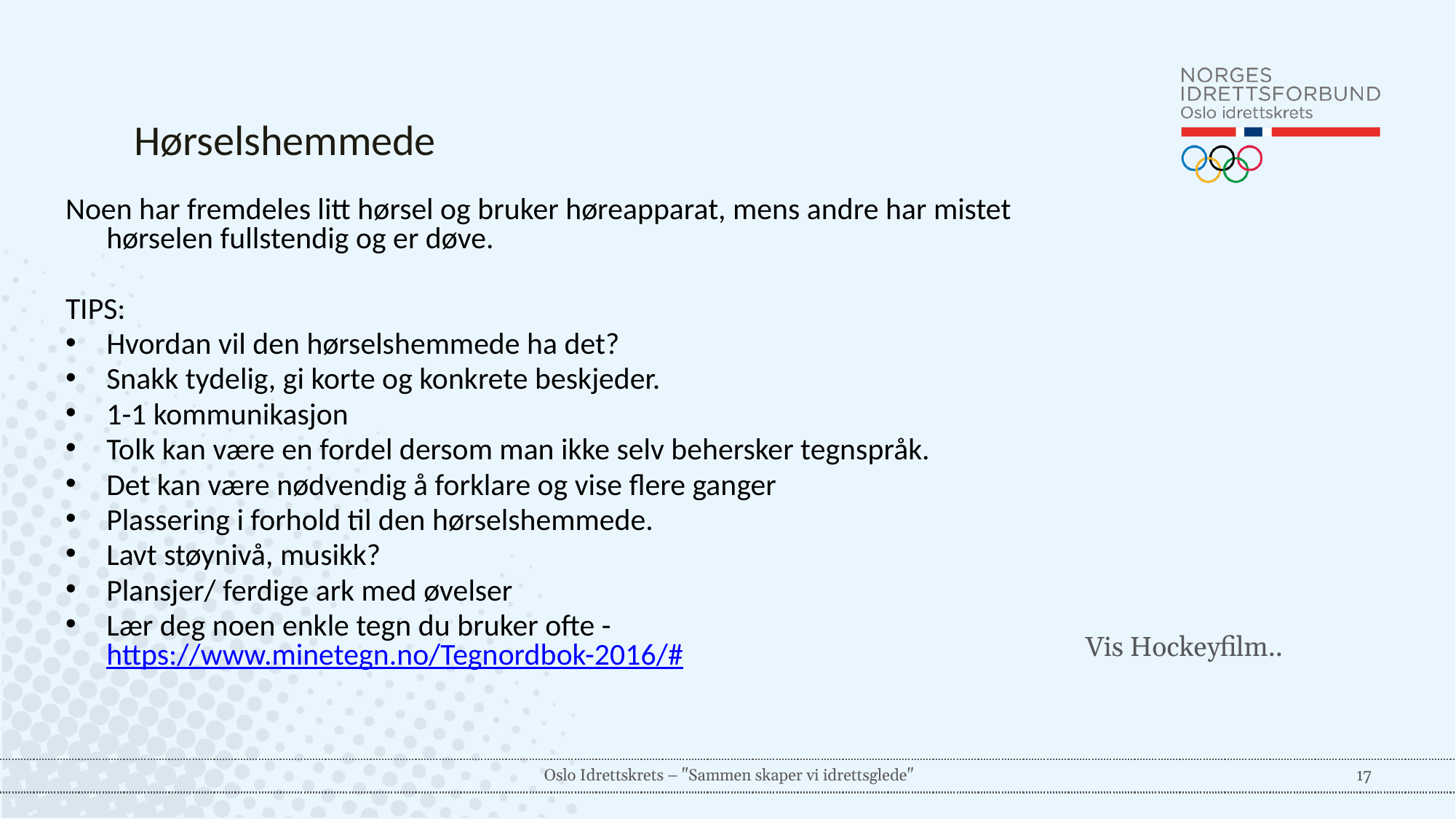

Hørselshemmede​
Noen har fremdeles litt hørsel og bruker høreapparat, mens andre har mistet hørselen fullstendig og er døve.

TIPS:
Hvordan vil den hørselshemmede ha det?
Snakk tydelig, gi korte og konkrete beskjeder.
1-1 kommunikasjon
Tolk kan være en fordel dersom man ikke selv behersker tegnspråk.
Det kan være nødvendig å forklare og vise flere ganger
Plassering i forhold til den hørselshemmede.
Lavt støynivå, musikk?
Plansjer/ ferdige ark med øvelser
Lær deg noen enkle tegn du bruker ofte - https://www.minetegn.no/Tegnordbok-2016/#

Vis Hockeyfilm..
Oslo Idrettskrets – "Sammen skaper vi idrettsglede"
17